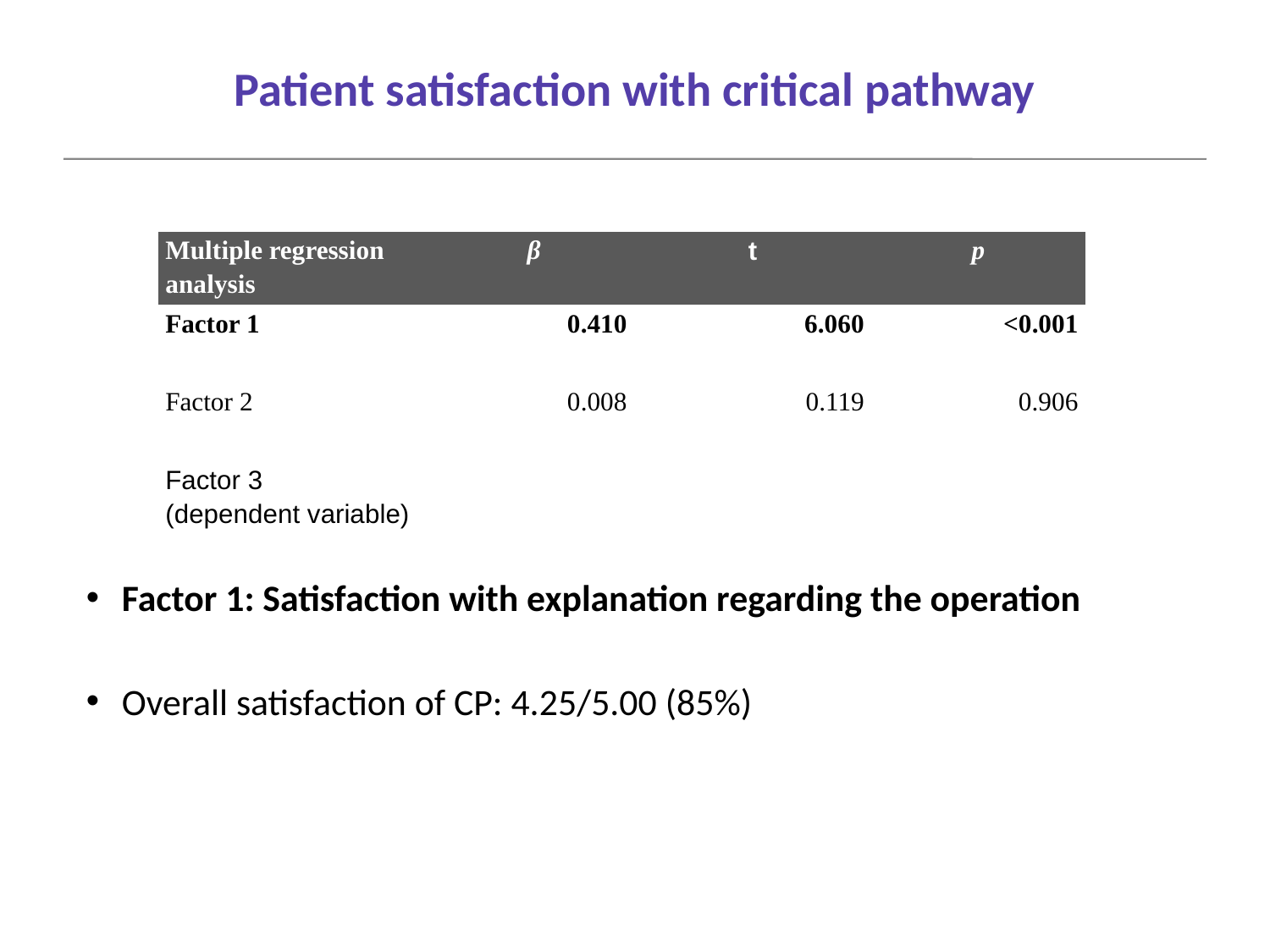

# Patient satisfaction with critical pathway
| Multiple regression analysis | β | t | p |
| --- | --- | --- | --- |
| Factor 1 | 0.410 | 6.060 | <0.001 |
| Factor 2 | 0.008 | 0.119 | 0.906 |
| Factor 3 (dependent variable) |  |  |  |

Factor 1: Satisfaction with explanation regarding the operation

Overall satisfaction of CP: 4.25/5.00 (85%)